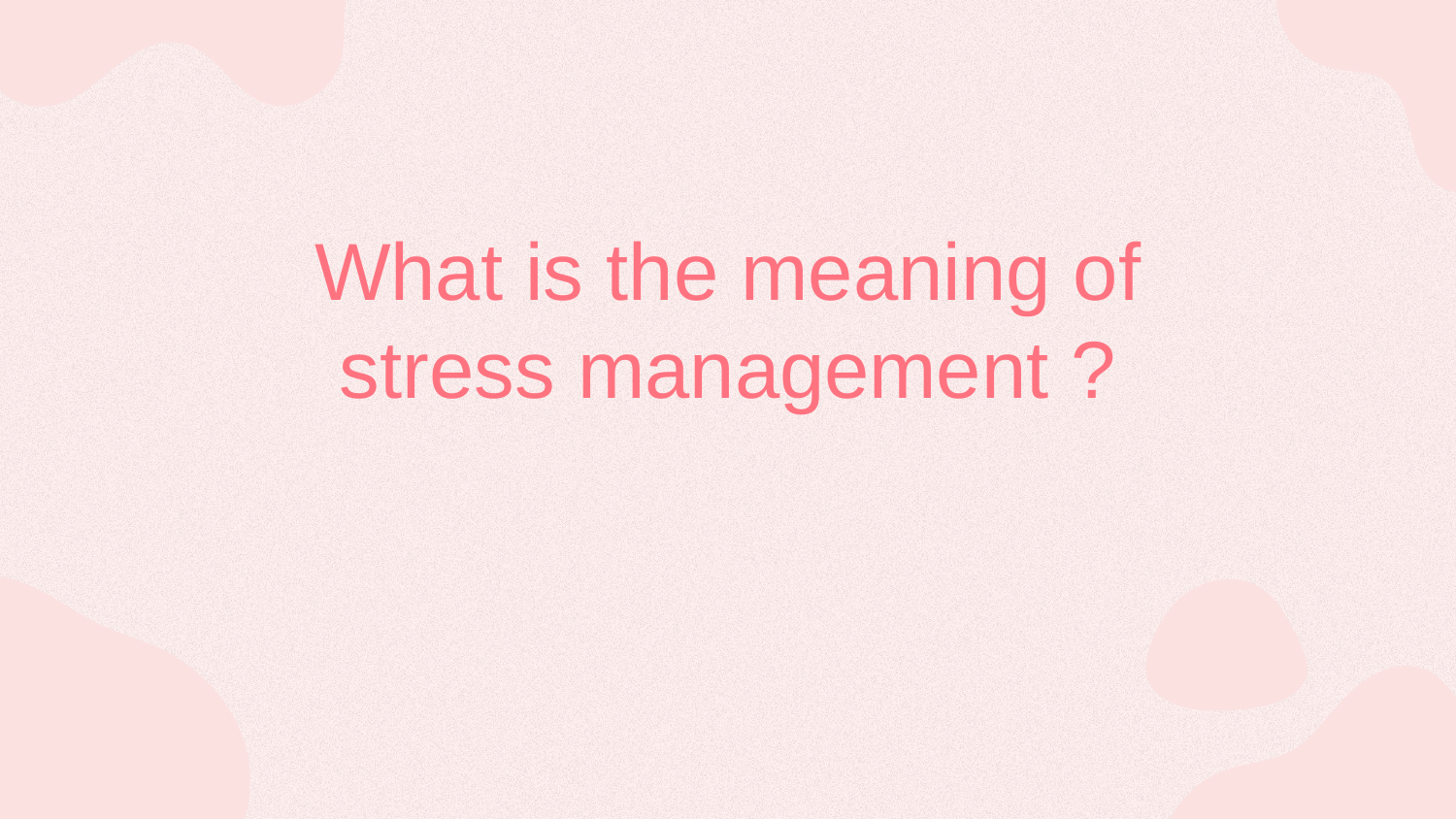

# What is the meaning of stress management ?